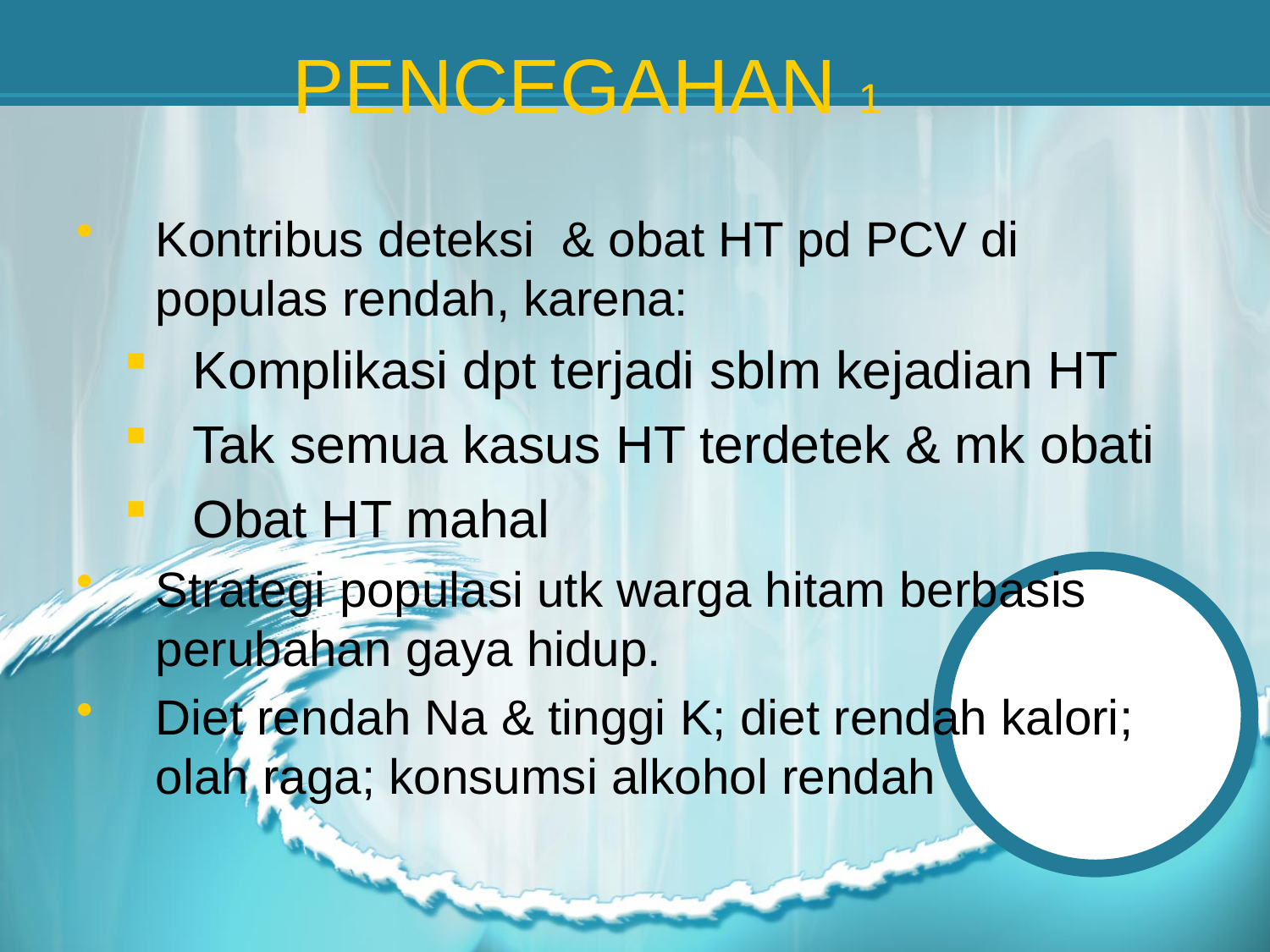

# PENCEGAHAN 1
Kontribus deteksi  & obat HT pd PCV di populas rendah, karena:
Komplikasi dpt terjadi sblm kejadian HT
Tak semua kasus HT terdetek & mk obati
Obat HT mahal
Strategi populasi utk warga hitam berbasis perubahan gaya hidup.
Diet rendah Na & tinggi K; diet rendah kalori; olah raga; konsumsi alkohol rendah